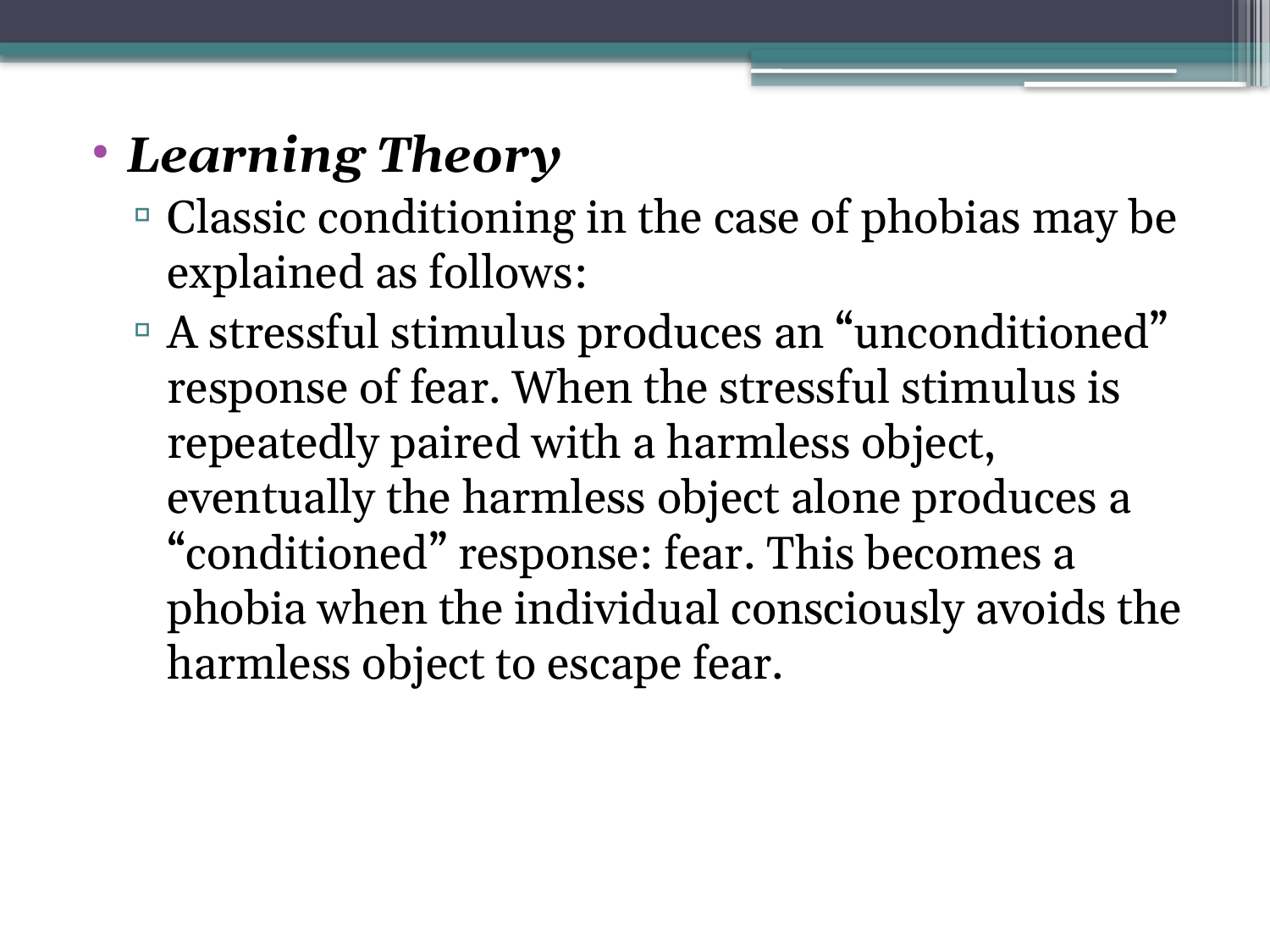

Learning Theory
Classic conditioning in the case of phobias may be explained as follows:
A stressful stimulus produces an “unconditioned” response of fear. When the stressful stimulus is repeatedly paired with a harmless object, eventually the harmless object alone produces a “conditioned” response: fear. This becomes a phobia when the individual consciously avoids the harmless object to escape fear.